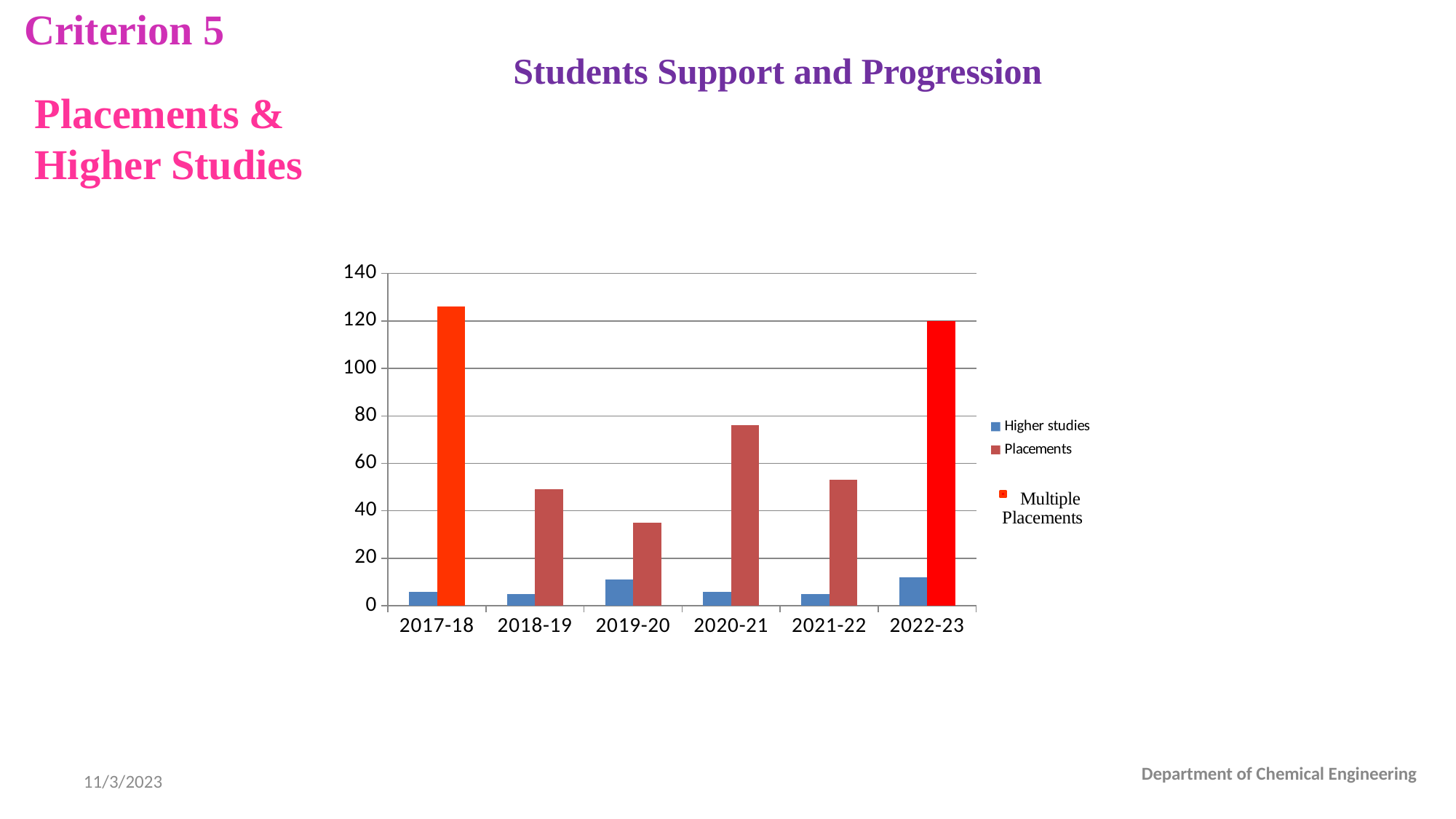

Criterion 5
Placements & Higher Studies
# Students Support and Progression

### Chart

| Category | Higher studies | Placements |
|---|---|---|
| 2017-18 | 6.0 | 126.0 |
| 2018-19 | 5.0 | 49.0 |
| 2019-20 | 11.0 | 35.0 |
| 2020-21 | 6.0 | 76.0 |
| 2021-22 | 5.0 | 53.0 |
| 2022-23 | 12.0 | 120.0 |
11/3/2023
Department of Chemical Engineering